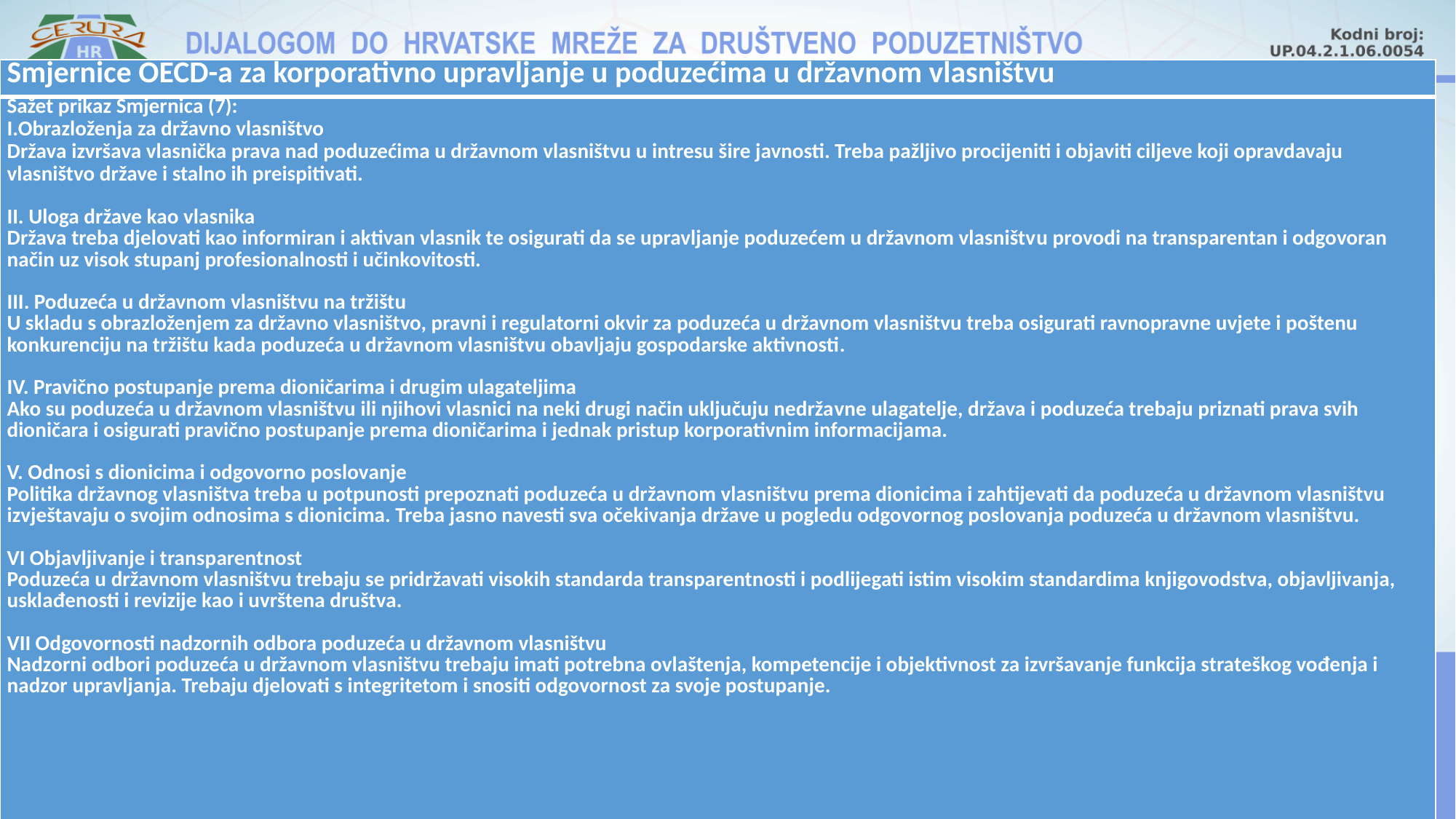

| Smjernice OECD-a za korporativno upravljanje u poduzećima u državnom vlasništvu |
| --- |
| Sažet prikaz Smjernica (7): I.Obrazloženja za državno vlasništvo Država izvršava vlasnička prava nad poduzećima u državnom vlasništvu u intresu šire javnosti. Treba pažljivo procijeniti i objaviti ciljeve koji opravdavaju vlasništvo države i stalno ih preispitivati.   II. Uloga države kao vlasnika Država treba djelovati kao informiran i aktivan vlasnik te osigurati da se upravljanje poduzećem u državnom vlasništvu provodi na transparentan i odgovoran način uz visok stupanj profesionalnosti i učinkovitosti.   III. Poduzeća u državnom vlasništvu na tržištu U skladu s obrazloženjem za državno vlasništvo, pravni i regulatorni okvir za poduzeća u državnom vlasništvu treba osigurati ravnopravne uvjete i poštenu konkurenciju na tržištu kada poduzeća u državnom vlasništvu obavljaju gospodarske aktivnosti.   IV. Pravično postupanje prema dioničarima i drugim ulagateljima Ako su poduzeća u državnom vlasništvu ili njihovi vlasnici na neki drugi način uključuju nedržavne ulagatelje, država i poduzeća trebaju priznati prava svih dioničara i osigurati pravično postupanje prema dioničarima i jednak pristup korporativnim informacijama.   V. Odnosi s dionicima i odgovorno poslovanje Politika državnog vlasništva treba u potpunosti prepoznati poduzeća u državnom vlasništvu prema dionicima i zahtijevati da poduzeća u državnom vlasništvu izvještavaju o svojim odnosima s dionicima. Treba jasno navesti sva očekivanja države u pogledu odgovornog poslovanja poduzeća u državnom vlasništvu.   VI Objavljivanje i transparentnost Poduzeća u državnom vlasništvu trebaju se pridržavati visokih standarda transparentnosti i podlijegati istim visokim standardima knjigovodstva, objavljivanja, usklađenosti i revizije kao i uvrštena društva. VII Odgovornosti nadzornih odbora poduzeća u državnom vlasništvu Nadzorni odbori poduzeća u državnom vlasništvu trebaju imati potrebna ovlaštenja, kompetencije i objektivnost za izvršavanje funkcija strateškog vođenja i nadzor upravljanja. Trebaju djelovati s integritetom i snositi odgovornost za svoje postupanje. |